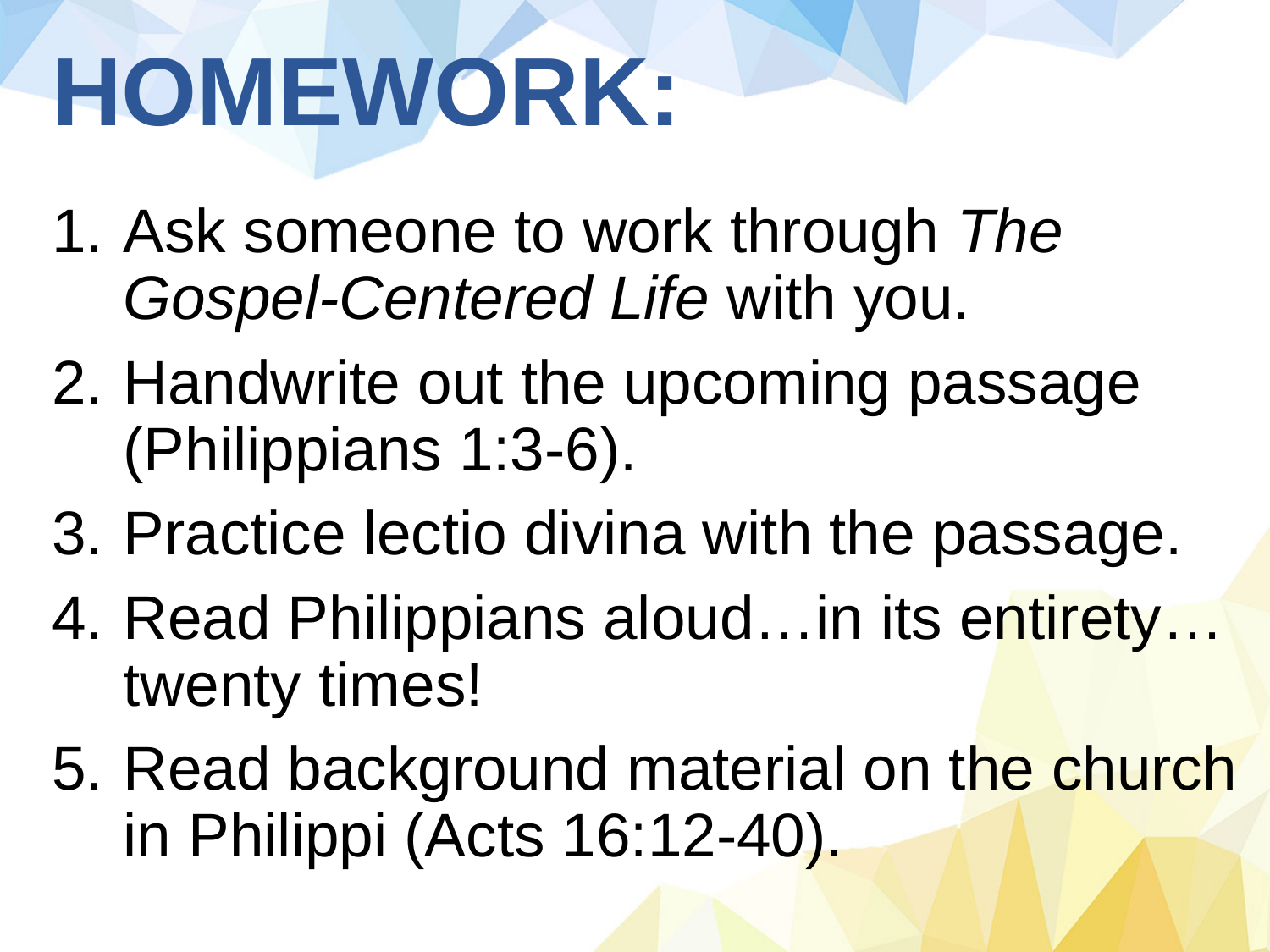

# HOMEWORK:
Ask someone to work through The Gospel-Centered Life with you.
Handwrite out the upcoming passage (Philippians 1:3-6).
Practice lectio divina with the passage.
Read Philippians aloud…in its entirety…twenty times!
Read background material on the church in Philippi (Acts 16:12-40).